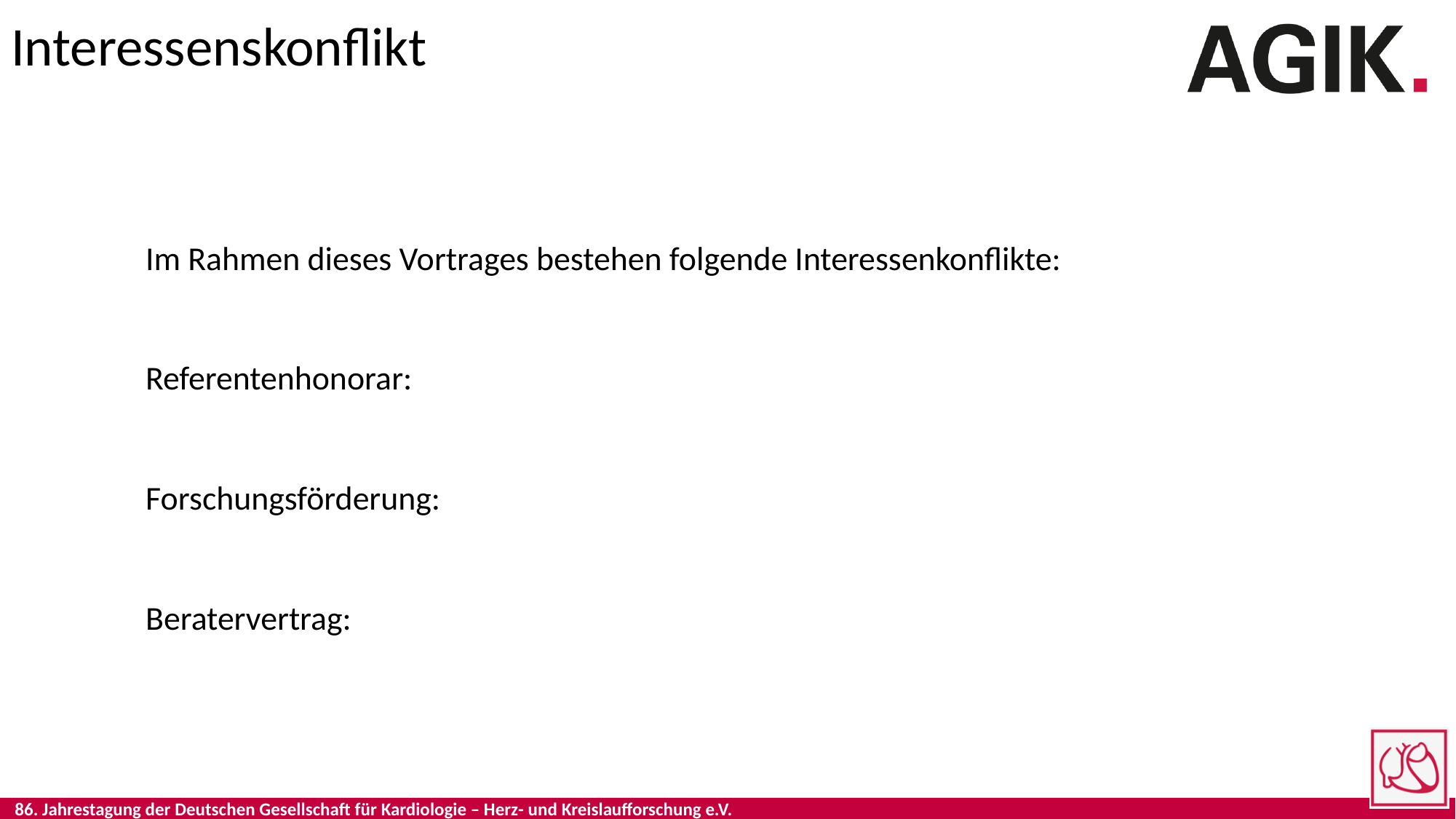

# Interessenskonflikt
Im Rahmen dieses Vortrages bestehen folgende Interessenkonflikte:

Referentenhonorar:

Forschungsförderung:

Beratervertrag: